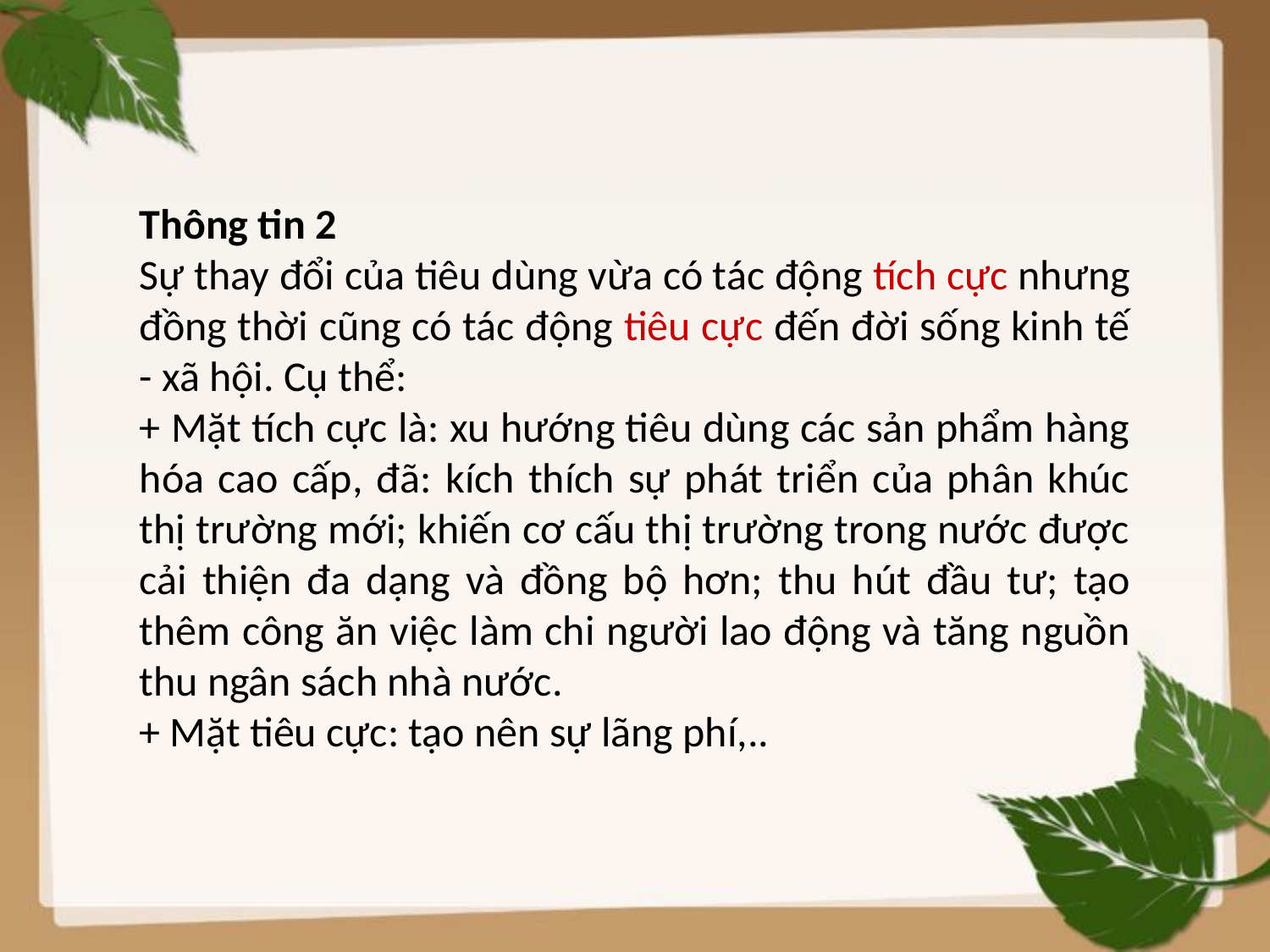

Thông tin 2
Sự thay đổi của tiêu dùng vừa có tác động tích cực nhưng đồng thời cũng có tác động tiêu cực đến đời sống kinh tế - xã hội. Cụ thể:
+ Mặt tích cực là: xu hướng tiêu dùng các sản phẩm hàng hóa cao cấp, đã: kích thích sự phát triển của phân khúc thị trường mới; khiến cơ cấu thị trường trong nước được cải thiện đa dạng và đồng bộ hơn; thu hút đầu tư; tạo thêm công ăn việc làm chi người lao động và tăng nguồn thu ngân sách nhà nước.
+ Mặt tiêu cực: tạo nên sự lãng phí,..